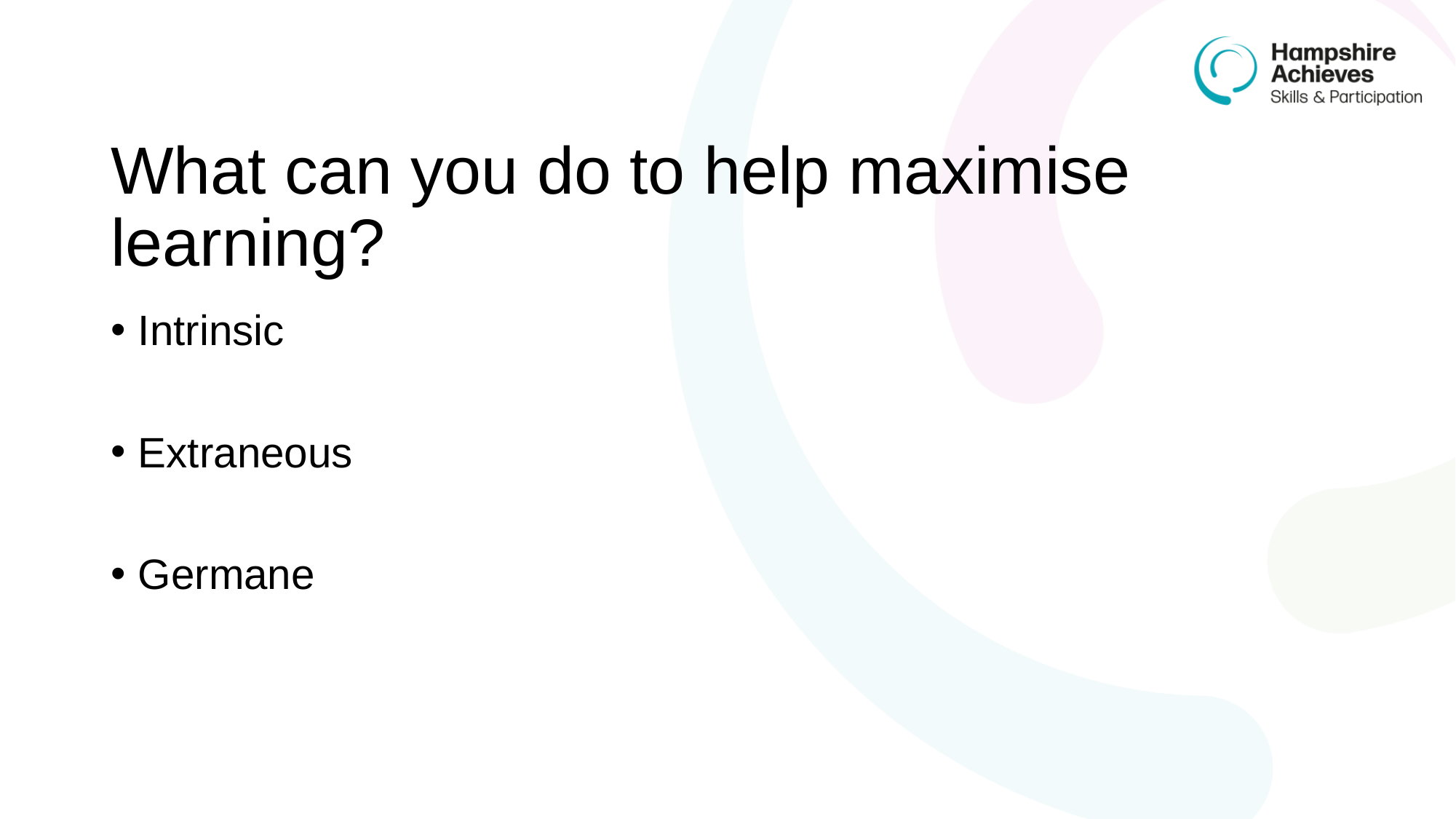

# What can you do to help maximise learning?
Intrinsic

Extraneous

Germane